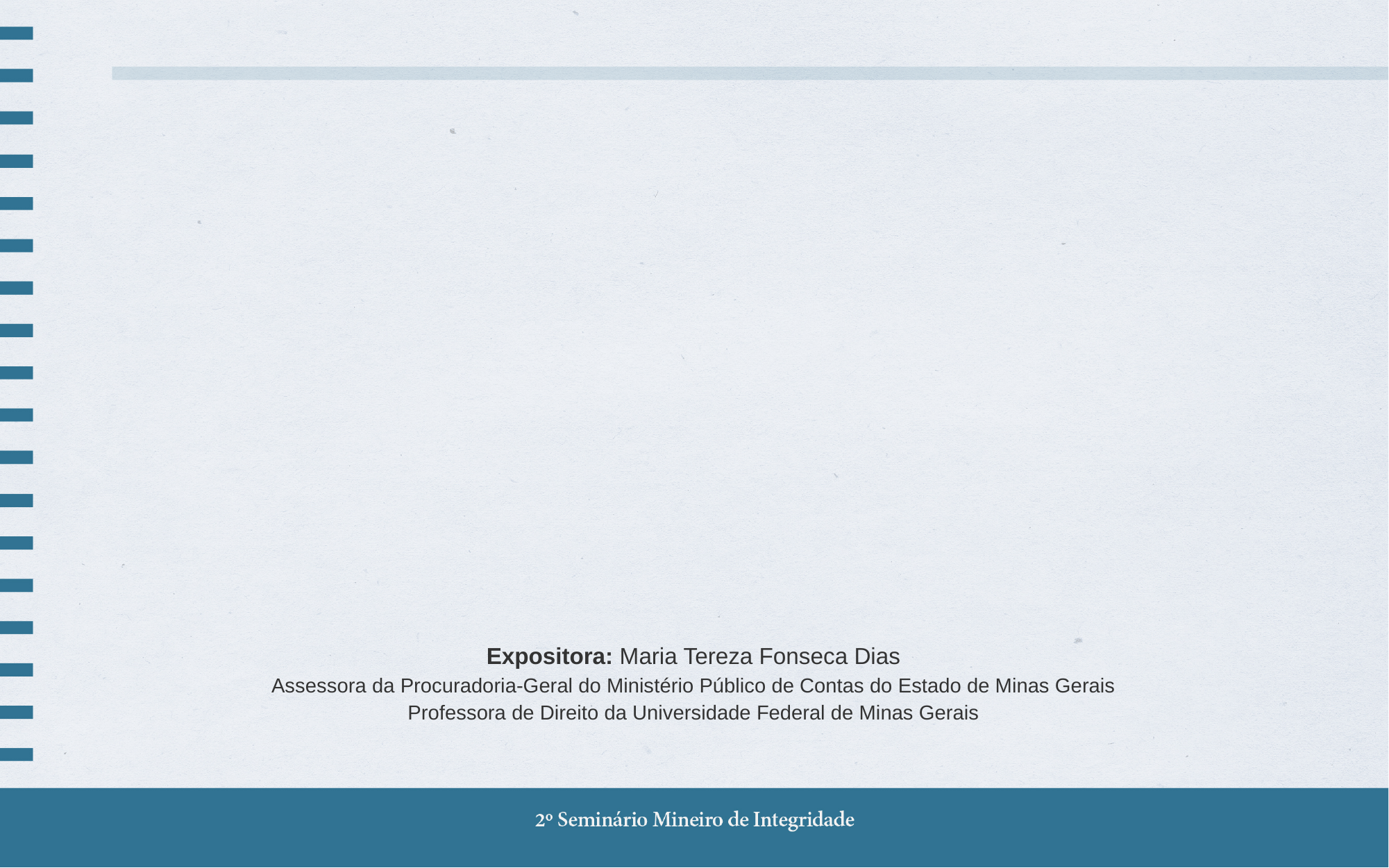

Expositora: Maria Tereza Fonseca Dias
Assessora da Procuradoria-Geral do Ministério Público de Contas do Estado de Minas Gerais
Professora de Direito da Universidade Federal de Minas Gerais